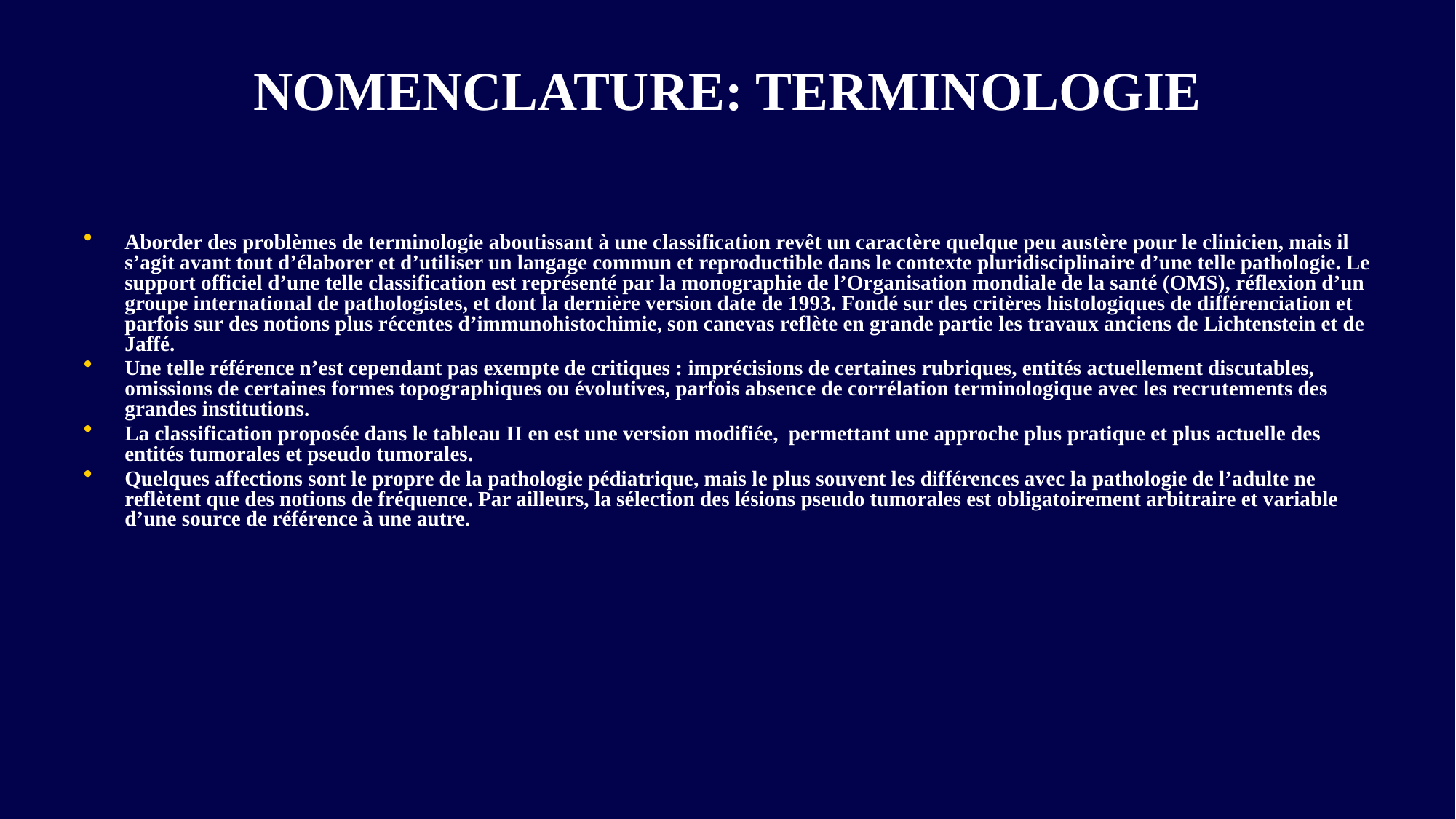

# NOMENCLATURE: TERMINOLOGIE
Aborder des problèmes de terminologie aboutissant à une classification revêt un caractère quelque peu austère pour le clinicien, mais il s’agit avant tout d’élaborer et d’utiliser un langage commun et reproductible dans le contexte pluridisciplinaire d’une telle pathologie. Le support officiel d’une telle classification est représenté par la monographie de l’Organisation mondiale de la santé (OMS), réflexion d’un groupe international de pathologistes, et dont la dernière version date de 1993. Fondé sur des critères histologiques de différenciation et parfois sur des notions plus récentes d’immunohistochimie, son canevas reflète en grande partie les travaux anciens de Lichtenstein et de Jaffé.
Une telle référence n’est cependant pas exempte de critiques : imprécisions de certaines rubriques, entités actuellement discutables, omissions de certaines formes topographiques ou évolutives, parfois absence de corrélation terminologique avec les recrutements des grandes institutions.
La classification proposée dans le tableau II en est une version modifiée,  permettant une approche plus pratique et plus actuelle des entités tumorales et pseudo tumorales.
Quelques affections sont le propre de la pathologie pédiatrique, mais le plus souvent les différences avec la pathologie de l’adulte ne reflètent que des notions de fréquence. Par ailleurs, la sélection des lésions pseudo tumorales est obligatoirement arbitraire et variable d’une source de référence à une autre.